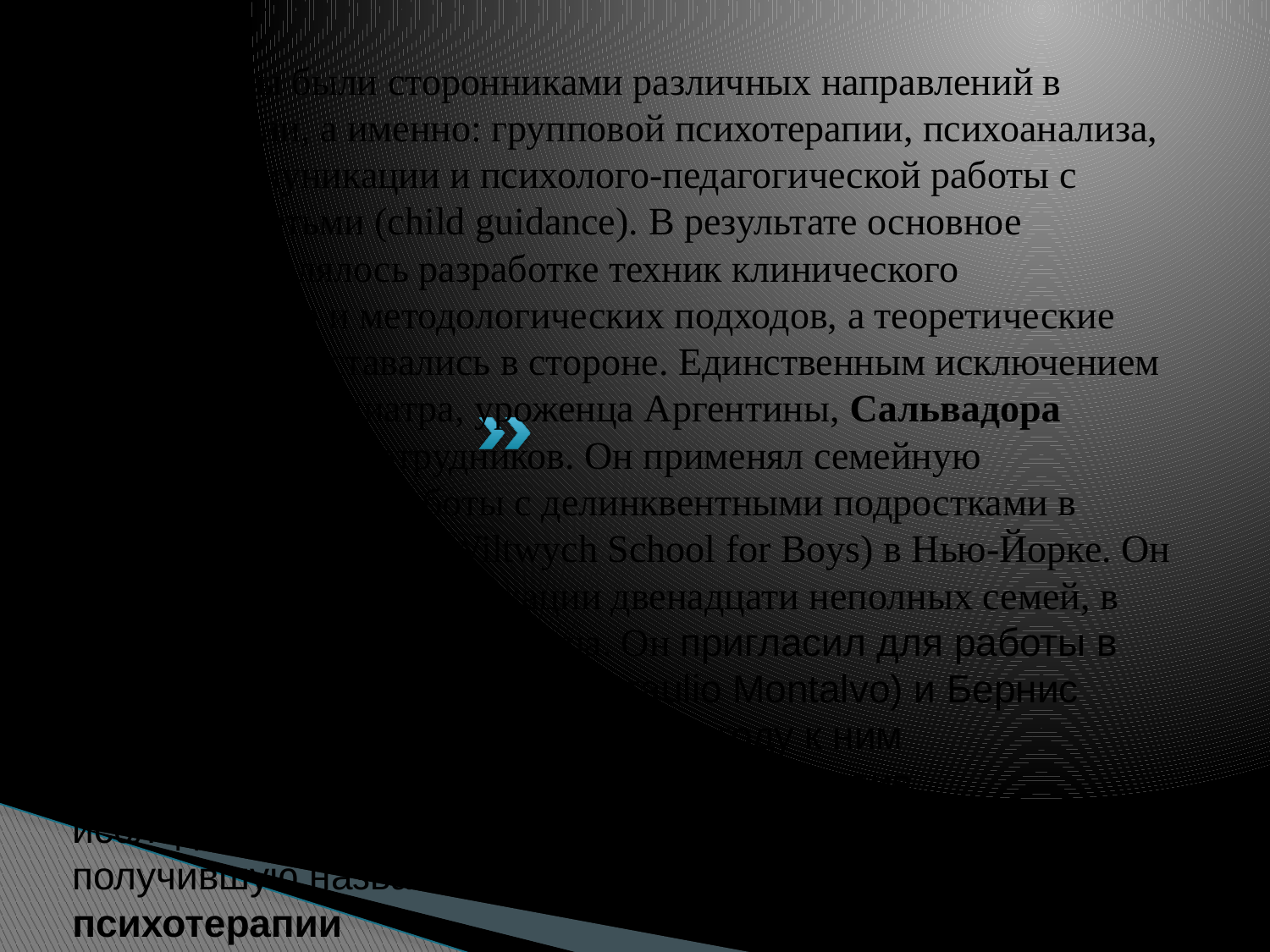

Клиницисты были сторонниками различных направлений в психотерапии, а именно: групповой психотерапии, психоанализа, теории коммуникации и психолого-педагогической работы с трудными детьми (child guidance). В результате основное внимание уделялось разработке техник клинического вмешательства и методологических подходов, а теоретические исследования оставались в стороне. Единственным исключением была работа психиатра, уроженца Аргентины, Сальвадора Минухина и его сотрудников. Он применял семейную психотерапию для работы с делинквентными подростками в школе для мальчиков (Wiltwych School for Boys) в Нью-Йорке. Он изучал паттерны коммуникации двенадцати неполных семей, в девяти из которых не было отца. Он пригласил для работы в Клинике Бролио Монтальво (Braulio Montalvo) и Бернис Розман (Bernice Rosman), в том же году к ним присоединился и Джей Хейли. Этот коллектив исследователей разработал модель психотерапии, получившую название структурной семейной психотерапии